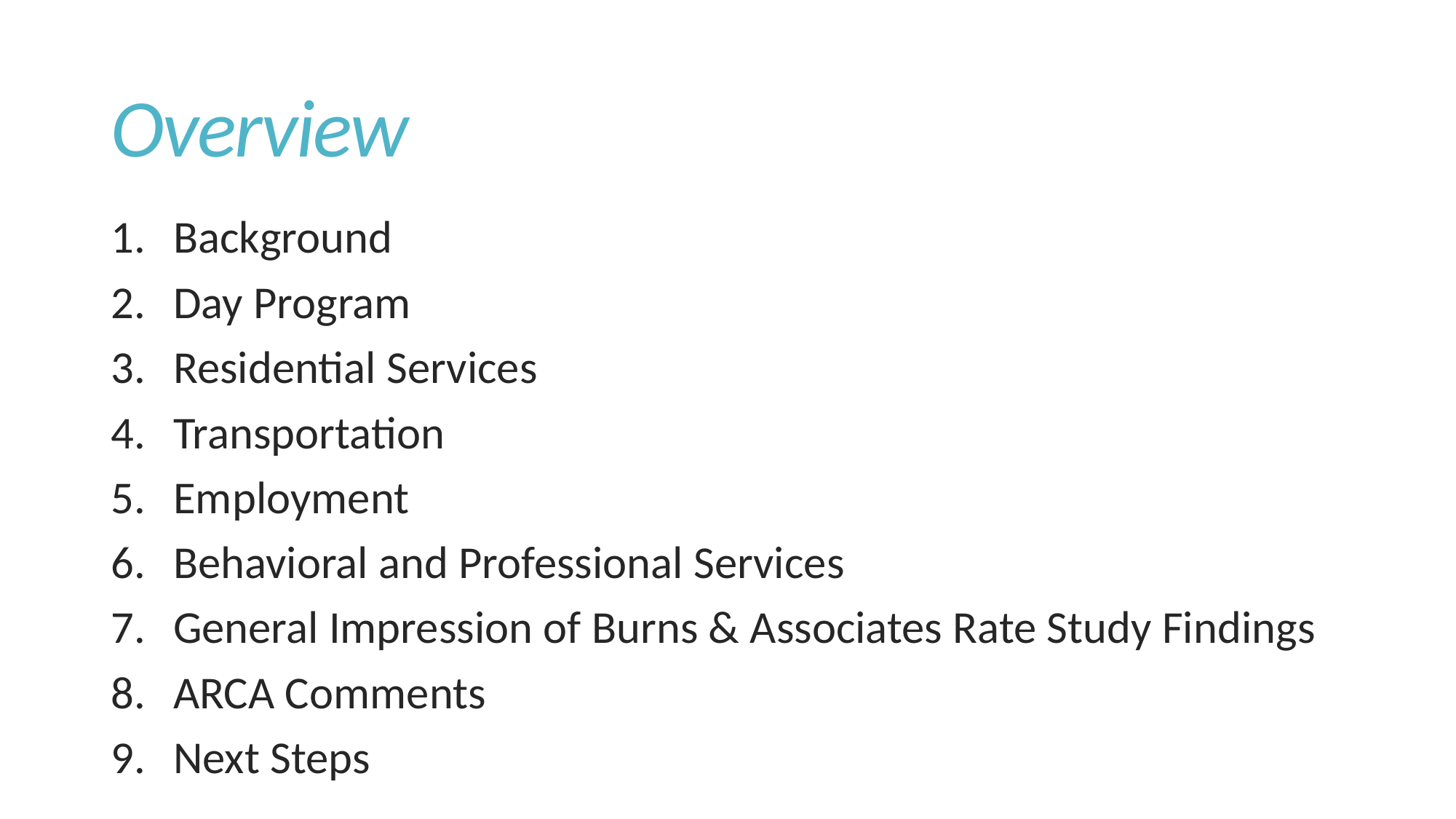

# Overview
Background
Day Program
Residential Services
Transportation
Employment
Behavioral and Professional Services
General Impression of Burns & Associates Rate Study Findings
ARCA Comments
Next Steps